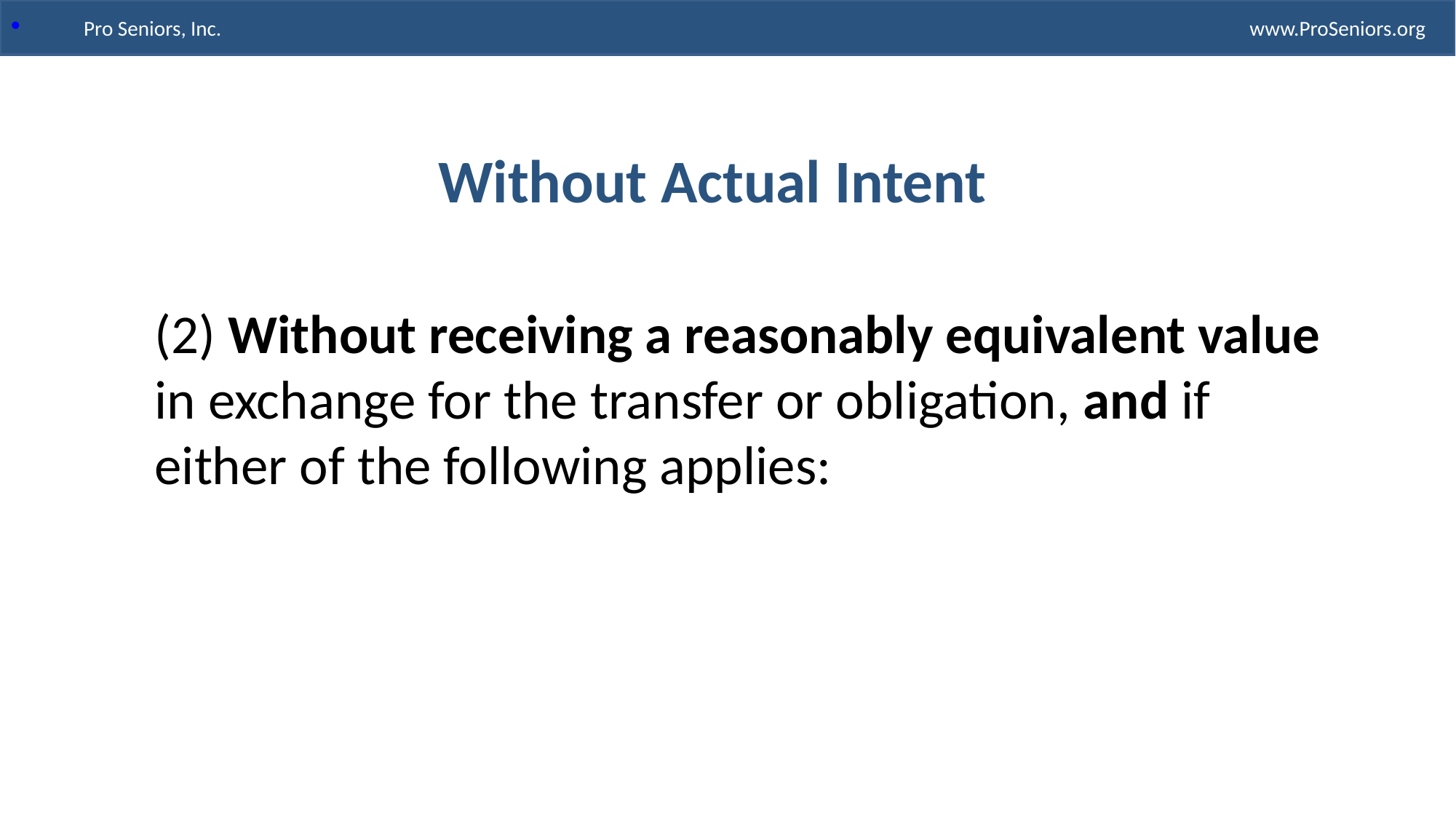

# Without Actual Intent

(2) Without receiving a reasonably equivalent value in exchange for the transfer or obligation, and if either of the following applies: